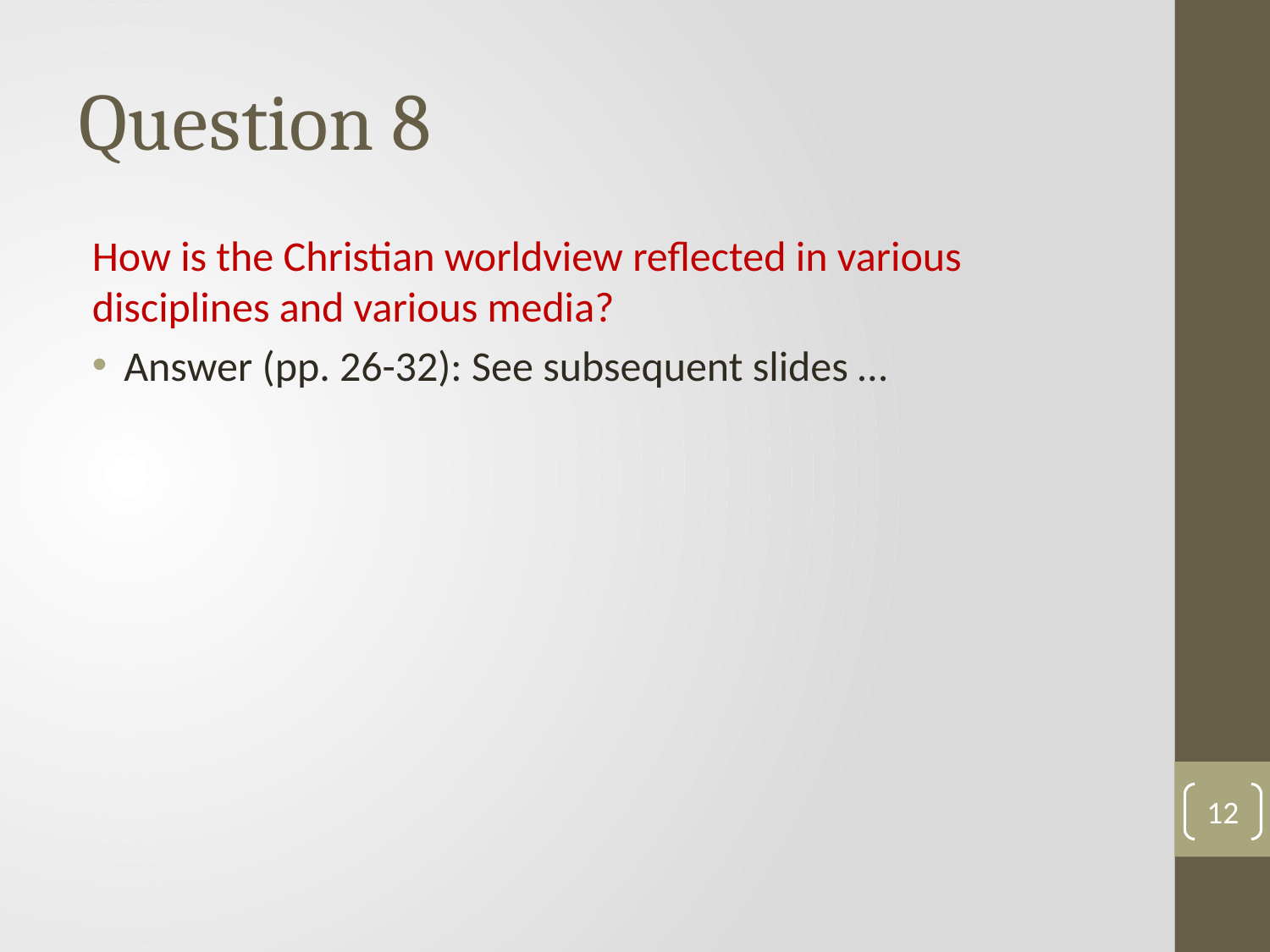

# Question 8
How is the Christian worldview reflected in various disciplines and various media?
Answer (pp. 26-32): See subsequent slides …
12